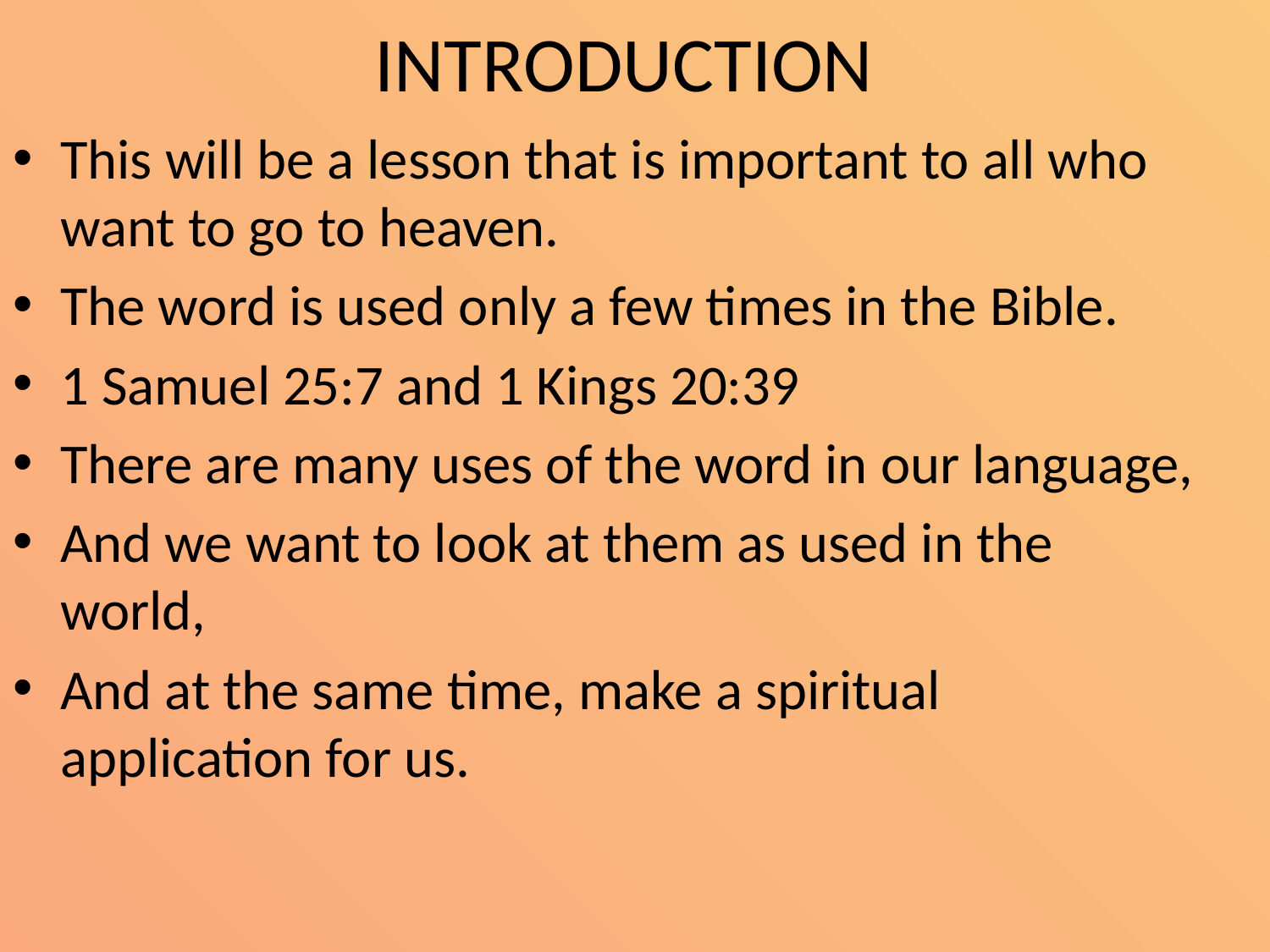

# INTRODUCTION
This will be a lesson that is important to all who want to go to heaven.
The word is used only a few times in the Bible.
1 Samuel 25:7 and 1 Kings 20:39
There are many uses of the word in our language,
And we want to look at them as used in the world,
And at the same time, make a spiritual application for us.